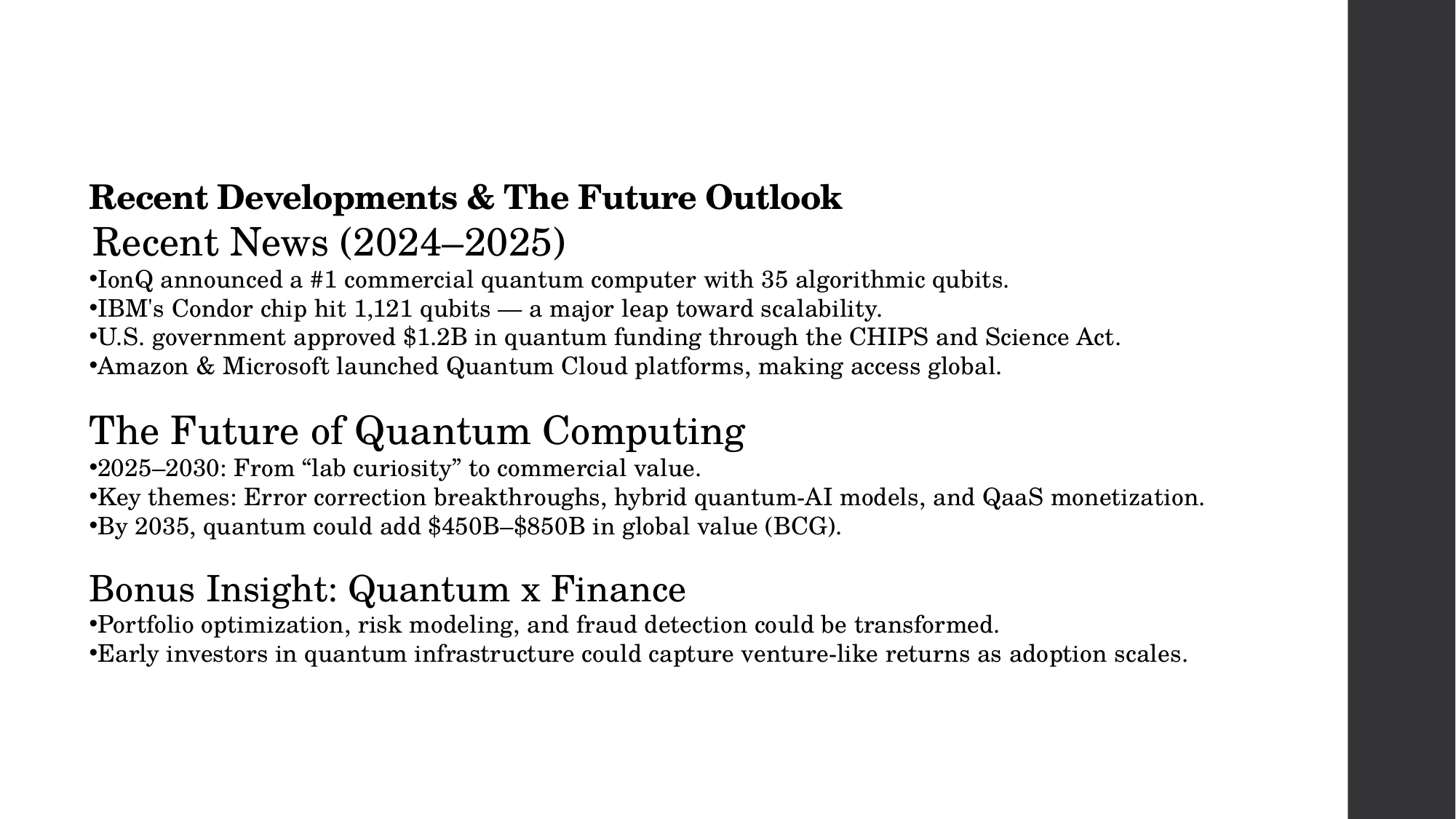

# Recent Developments & The Future Outlook
 Recent News (2024–2025)
IonQ announced a #1 commercial quantum computer with 35 algorithmic qubits.
IBM's Condor chip hit 1,121 qubits — a major leap toward scalability.
U.S. government approved $1.2B in quantum funding through the CHIPS and Science Act.
Amazon & Microsoft launched Quantum Cloud platforms, making access global.

The Future of Quantum Computing
2025–2030: From “lab curiosity” to commercial value.
Key themes: Error correction breakthroughs, hybrid quantum-AI models, and QaaS monetization.
By 2035, quantum could add $450B–$850B in global value (BCG).

Bonus Insight: Quantum x Finance
Portfolio optimization, risk modeling, and fraud detection could be transformed.
Early investors in quantum infrastructure could capture venture-like returns as adoption scales.